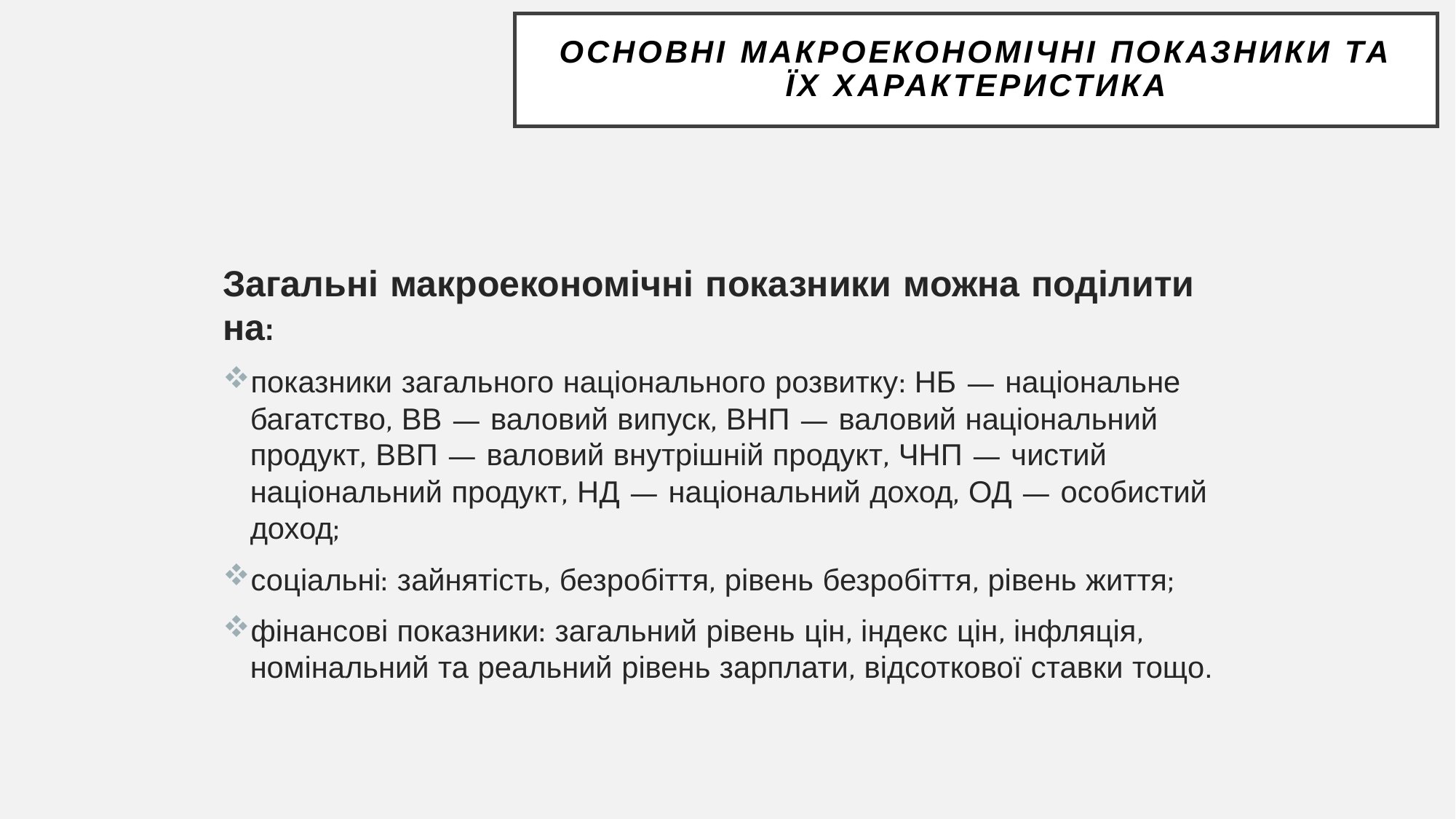

# Основні макроекономічні показники та їх характеристика
Загальні макроекономічні показники можна поділити на:
показники загального національного розвитку: НБ — національне багатство, ВВ — валовий випуск, ВНП — валовий національний продукт, ВВП — валовий внутрішній продукт, ЧНП — чистий національний продукт, НД — національний доход, ОД — особистий доход;
соціальні: зайнятість, безробіття, рівень безробіття, рівень життя;
фінансові показники: загальний рівень цін, індекс цін, інфляція, номінальний та реальний рівень зарплати, відсоткової ставки тощо.